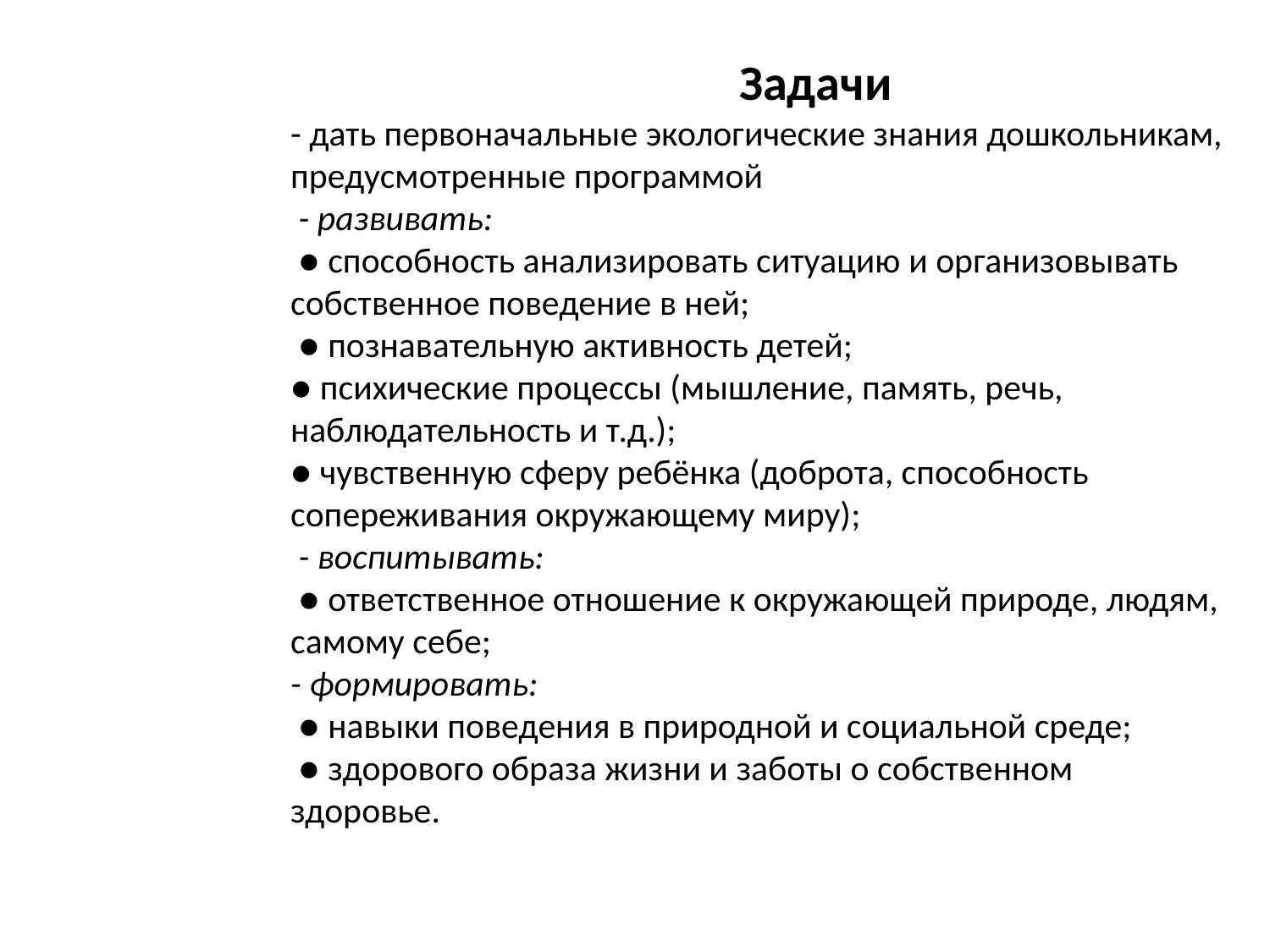

Задачи
- дать первоначальные экологические знания дошкольникам, предусмотренные программой
 - развивать:
 ● способность анализировать ситуацию и организовывать собственное поведение в ней;
 ● познавательную активность детей;
● психические процессы (мышление, память, речь, наблюдательность и т.д.);
● чувственную сферу ребёнка (доброта, способность сопереживания окружающему миру);
 - воспитывать:
 ● ответственное отношение к окружающей природе, людям, самому себе;
- формировать:
 ● навыки поведения в природной и социальной среде;
 ● здорового образа жизни и заботы о собственном здоровье.